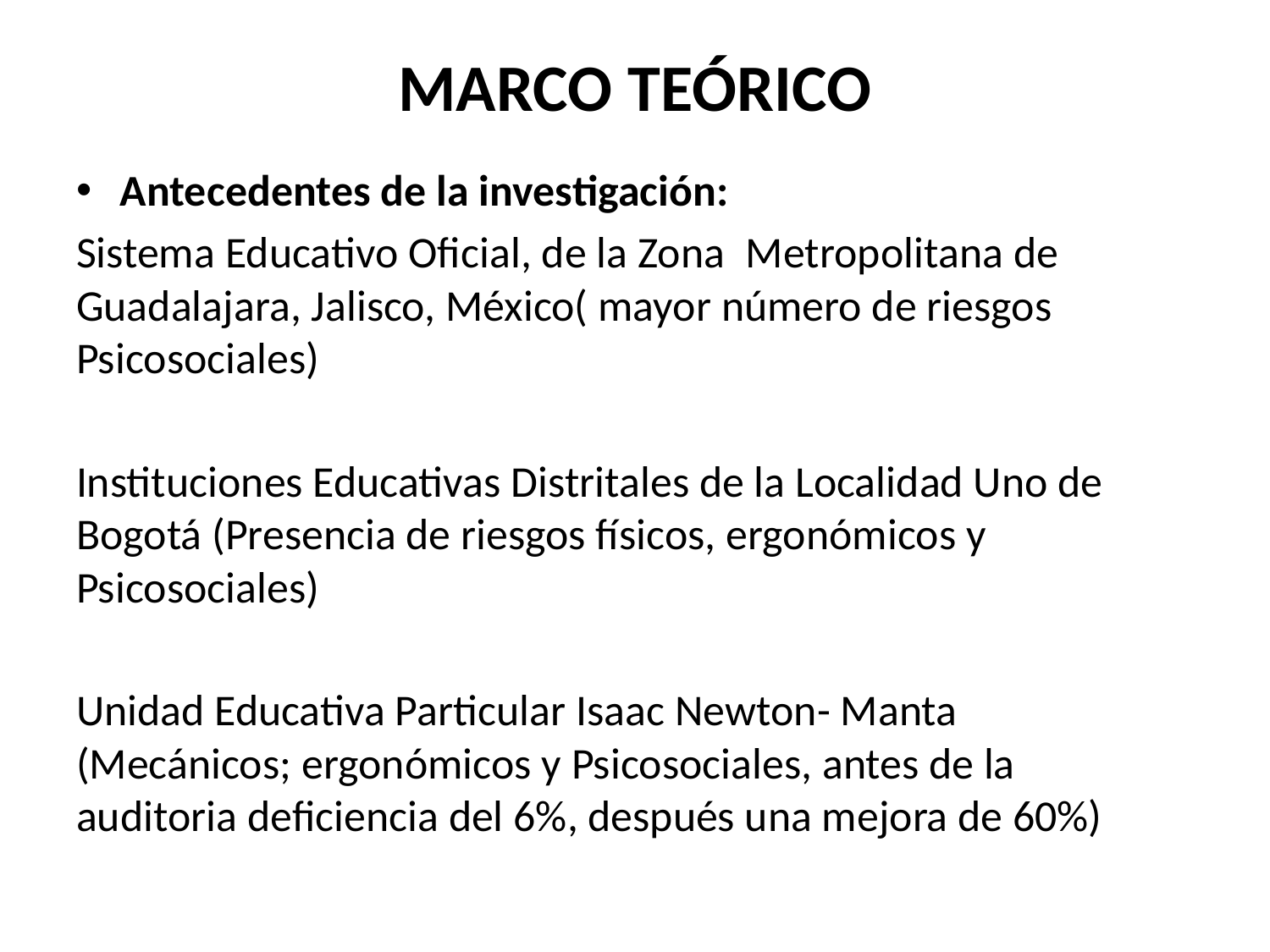

# MARCO TEÓRICO
Antecedentes de la investigación:
Sistema Educativo Oficial, de la Zona  Metropolitana de Guadalajara, Jalisco, México( mayor número de riesgos Psicosociales)

Instituciones Educativas Distritales de la Localidad Uno de Bogotá (Presencia de riesgos físicos, ergonómicos y Psicosociales)

Unidad Educativa Particular Isaac Newton- Manta (Mecánicos; ergonómicos y Psicosociales, antes de la auditoria deficiencia del 6%, después una mejora de 60%)